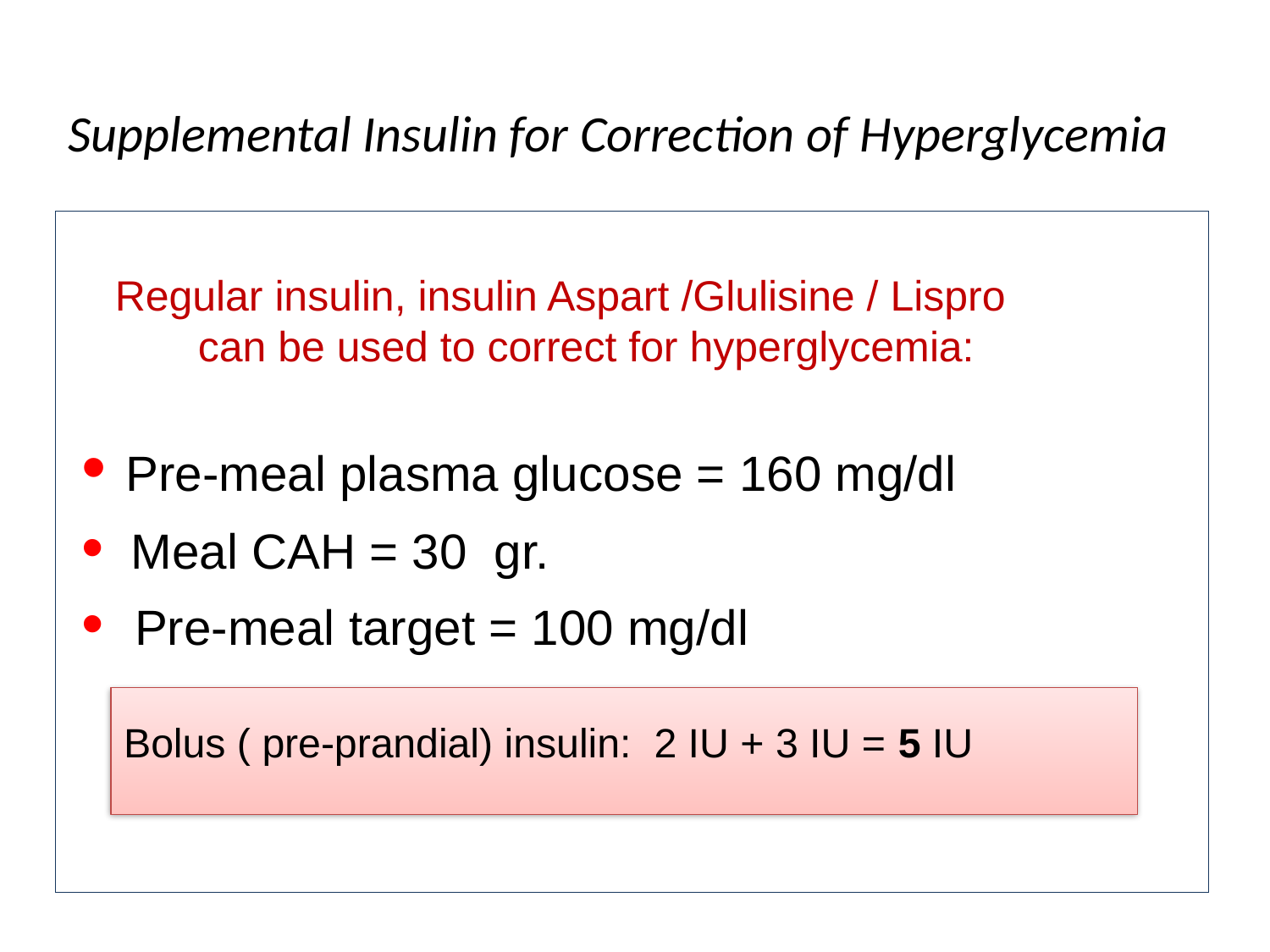

# Supplemental Insulin for Correction of Hyperglycemia

    Regular insulin, insulin Aspart /Glulisine / Lispro
           can be used to correct for hyperglycemia:

 • Pre-meal plasma glucose = 160 mg/dl
 •  Meal CAH = 30  gr.
 •  Pre-meal target = 100 mg/dl

Bolus ( pre-prandial) insulin:  2 IU + 3 IU = 5 IU